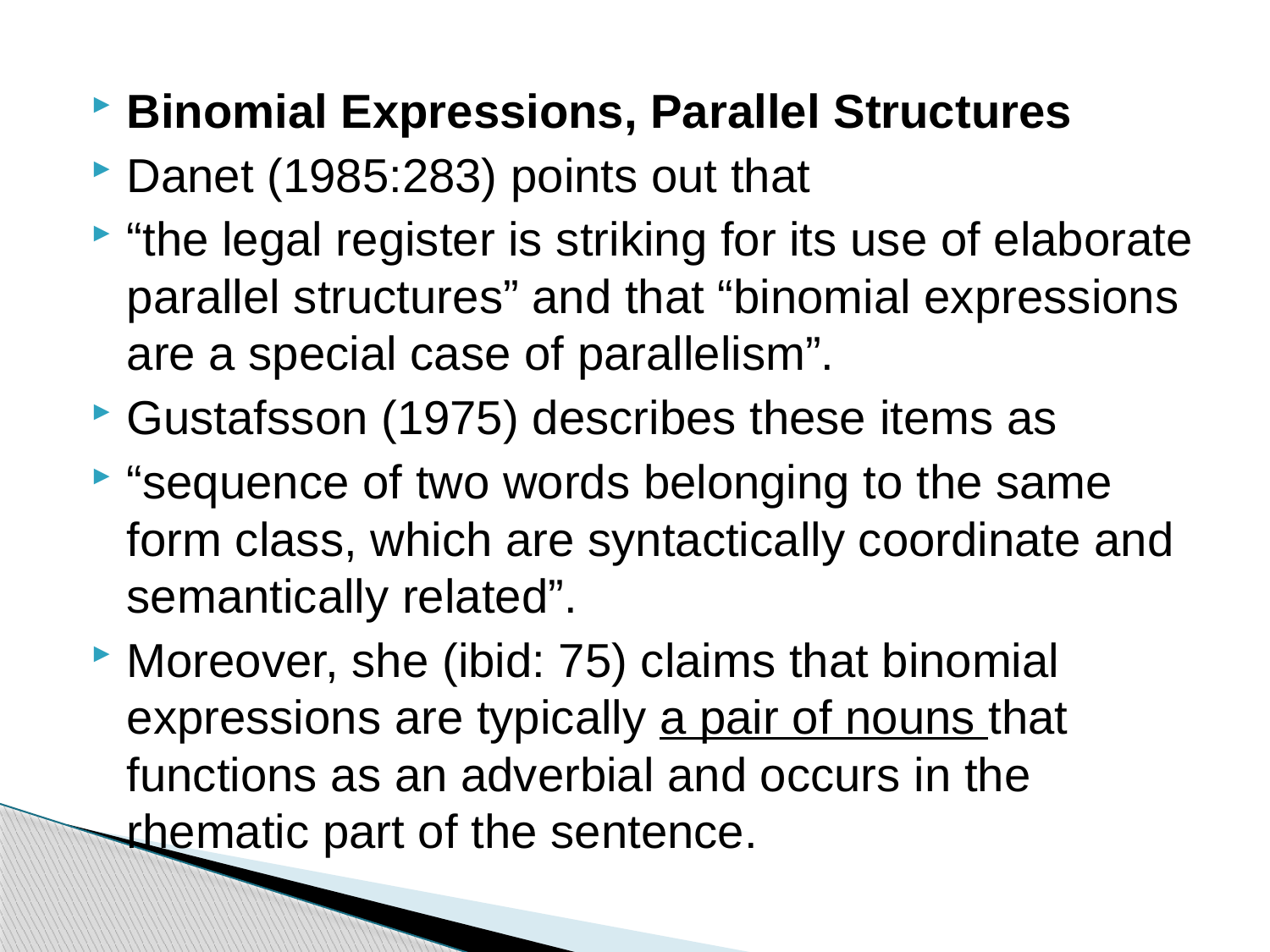

Binomial Expressions, Parallel Structures
Danet (1985:283) points out that
“the legal register is striking for its use of elaborate parallel structures” and that “binomial expressions are a special case of parallelism”.
Gustafsson (1975) describes these items as
“sequence of two words belonging to the same form class, which are syntactically coordinate and semantically related”.
Moreover, she (ibid: 75) claims that binomial expressions are typically a pair of nouns that functions as an adverbial and occurs in the rhematic part of the sentence.